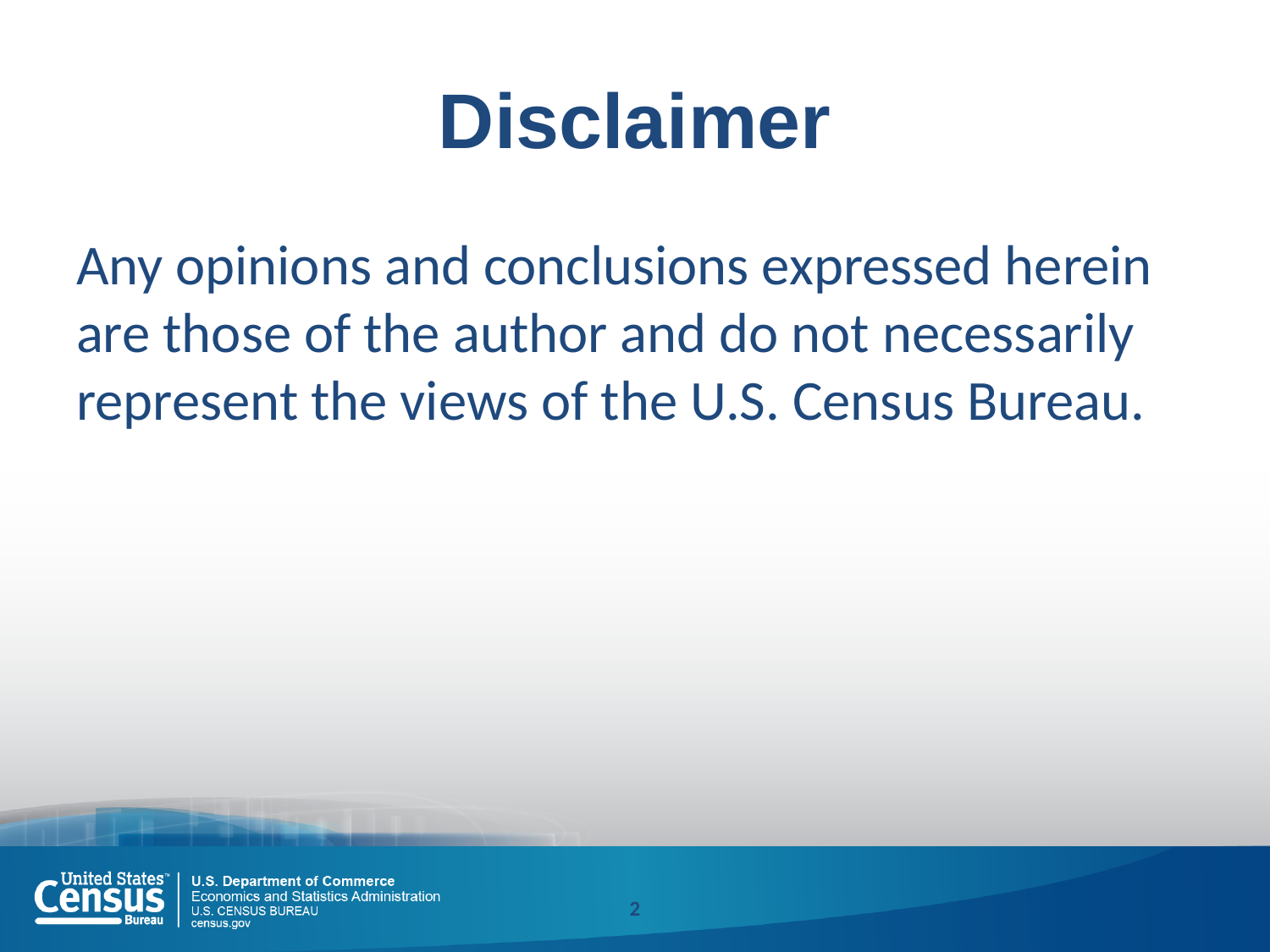

# Disclaimer
Any opinions and conclusions expressed herein are those of the author and do not necessarily represent the views of the U.S. Census Bureau.

2